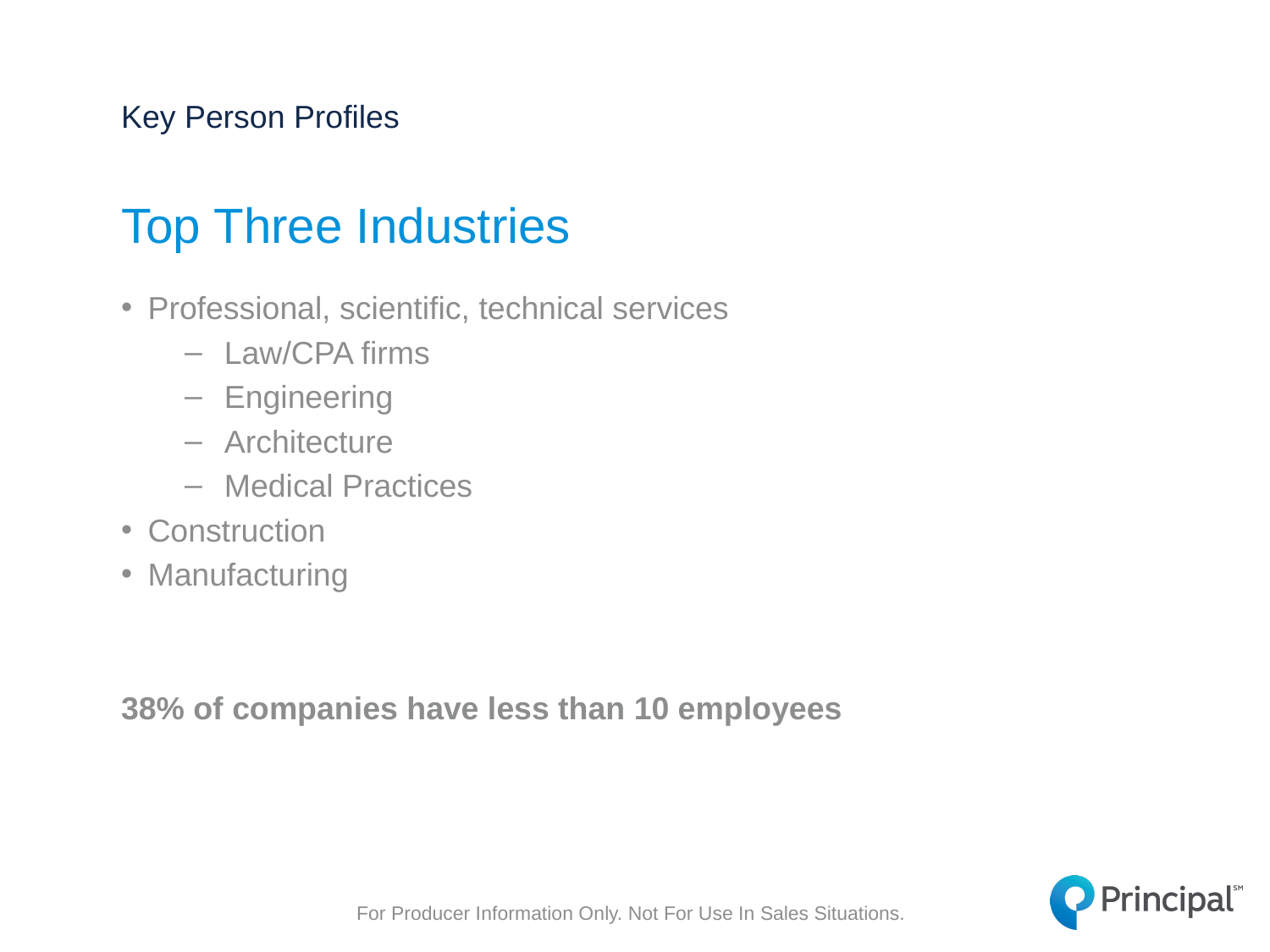

Key Person Profiles
# Top Three Industries
Professional, scientific, technical services
Law/CPA firms
Engineering
Architecture
Medical Practices
Construction
Manufacturing

38% of companies have less than 10 employees
For Producer Information Only. Not For Use In Sales Situations.